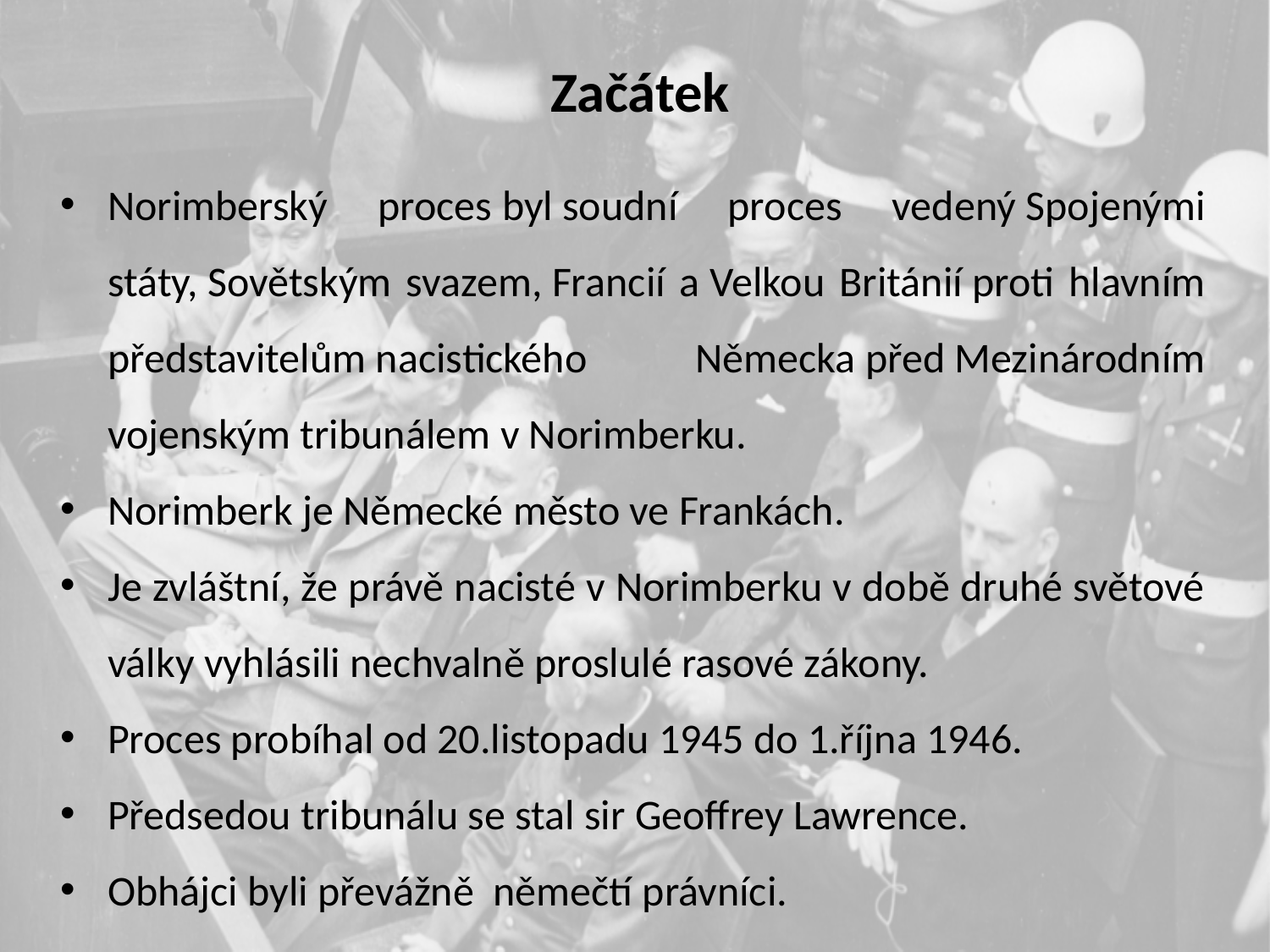

# Začátek
Norimberský proces byl soudní proces vedený Spojenými státy, Sovětským svazem, Francií a Velkou Británií proti hlavním představitelům nacistického Německa před Mezinárodním vojenským tribunálem v Norimberku.
Norimberk je Německé město ve Frankách.
Je zvláštní, že právě nacisté v Norimberku v době druhé světové války vyhlásili nechvalně proslulé rasové zákony.
Proces probíhal od 20.listopadu 1945 do 1.října 1946.
Předsedou tribunálu se stal sir Geoffrey Lawrence.
Obhájci byli převážně  němečtí právníci.